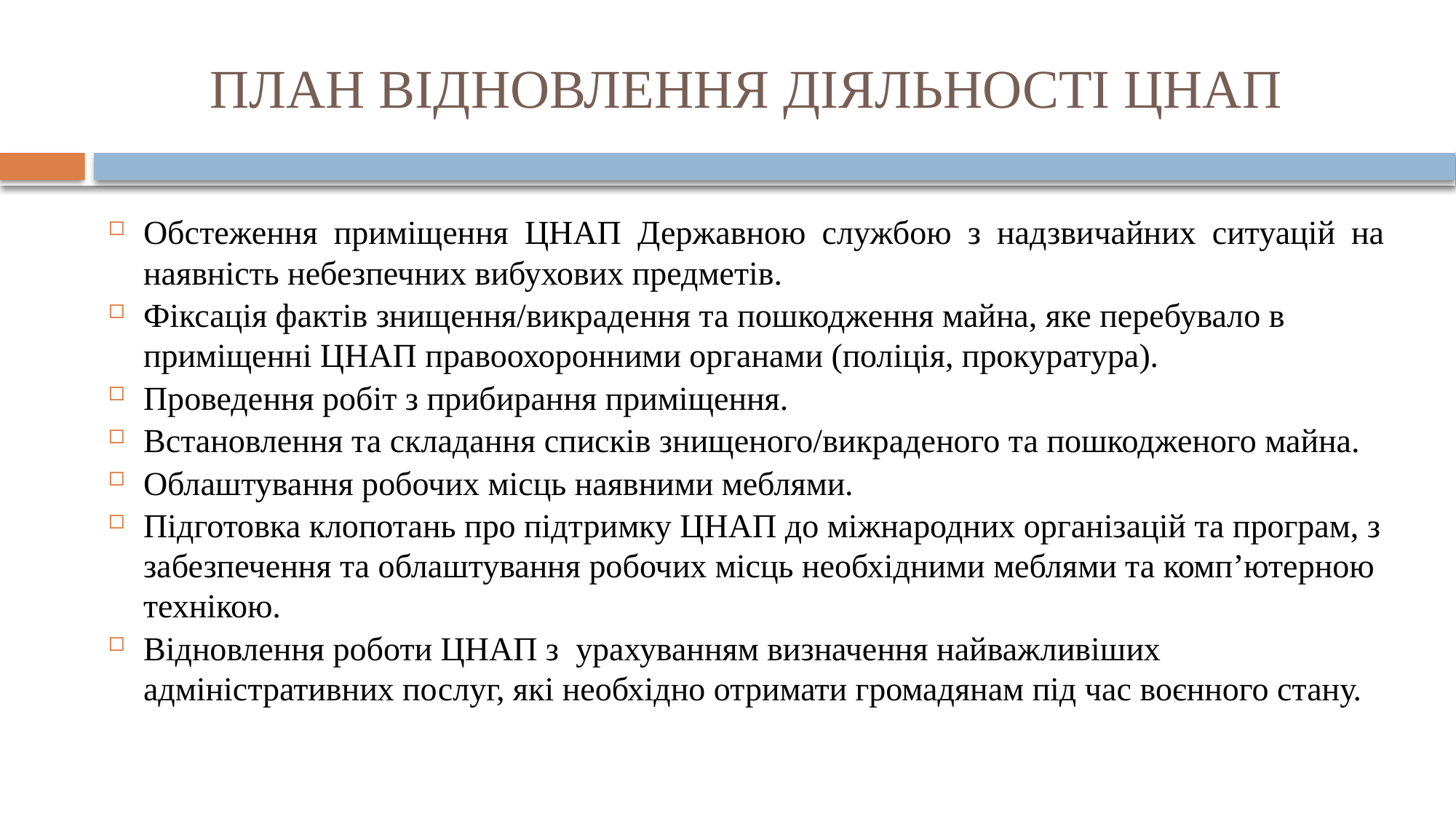

# ПЛАН ВІДНОВЛЕННЯ ДІЯЛЬНОСТІ ЦНАП

Обстеження приміщення ЦНАП Державною службою з надзвичайних ситуацій на наявність небезпечних вибухових предметів.
Фіксація фактів знищення/викрадення та пошкодження майна, яке перебувало в приміщенні ЦНАП правоохоронними органами (поліція, прокуратура).
Проведення робіт з прибирання приміщення.
Встановлення та складання списків знищеного/викраденого та пошкодженого майна.
Облаштування робочих місць наявними меблями.
Підготовка клопотань про підтримку ЦНАП до міжнародних організацій та програм, з забезпечення та облаштування робочих місць необхідними меблями та комп’ютерною технікою.
Відновлення роботи ЦНАП з  урахуванням визначення найважливіших адміністративних послуг, які необхідно отримати громадянам під час воєнного стану.